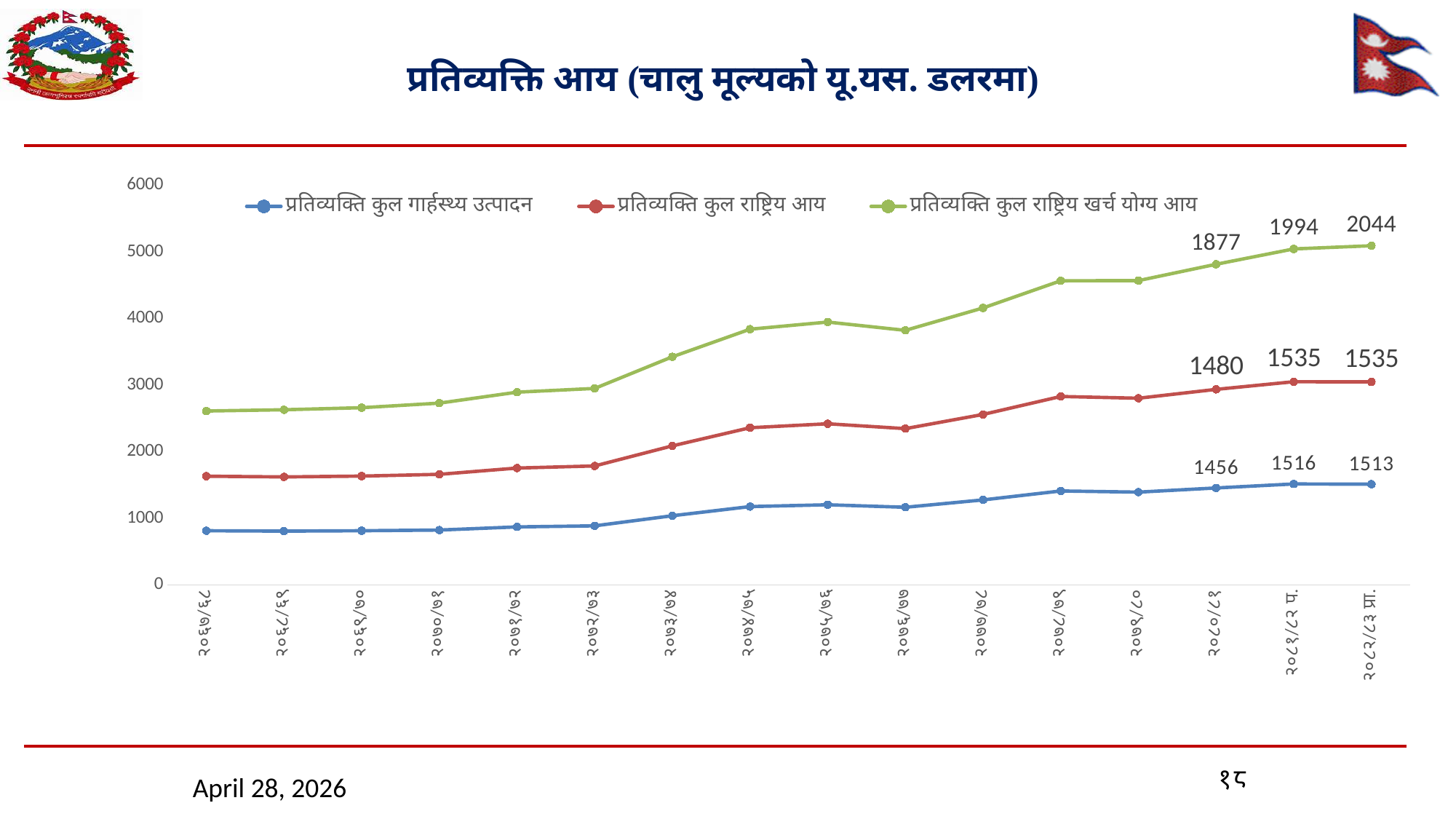

# प्रतिव्यक्ति आय (चालु मूल्यको यू.यस. डलरमा)

### Chart

| Category | प्रतिव्यक्ति कुल गार्हस्थ्य उत्पादन | प्रतिव्यक्ति कुल राष्ट्रिय आय | प्रतिव्यक्ति कुल राष्ट्रिय खर्च योग्य आय |
|---|---|---|---|
| २०६७/६८ | 814.3180095395273 | 818.2607536212662 | 979.04281145856 |
| २०६८/६९ | 808.2407572997469 | 813.8905116697794 | 1008.2181325675435 |
| २०६९/७० | 814.3085749202946 | 819.772197693468 | 1027.6842397692253 |
| २०७०/७१ | 824.1441832146718 | 836.2345829268488 | 1069.3550330213395 |
| २०७१/७२ | 871.4402257362441 | 883.7524134411977 | 1139.023427250115 |
| २०७२/७३ | 887.612315508376 | 899.1846010338452 | 1164.0156377985022 |
| २०७३/७४ | 1039.0254684258448 | 1049.491231465144 | 1337.1095343485756 |
| २०७४/७५ | 1176.6964139648421 | 1184.3963896229493 | 1478.803256718902 |
| २०७५/७६ | 1203.8356299454758 | 1216.2877209662447 | 1526.6218410407457 |
| २०७६/७७ | 1166.6287676641368 | 1180.4150569027295 | 1475.0858984768465 |
| २०७७/७८ | 1276.8097796850977 | 1283.6405310683754 | 1597.918973994377 |
| २०७८/७९ | 1411.0033568553085 | 1419.1802327770577 | 1736.1318346979565 |
| २०७९/८० | 1393.5212175642978 | 1410.01044039354 | 1765.6283210182046 |
| २०८०/८१ | 1456.3937168081352 | 1480.177469487107 | 1877.4441658948692 |
| २०८१/८२ प. | 1516.0560511056494 | 1535.2436339686292 | 1993.566470585294 |
| २०८२/८३ प्रा. | 1513.1852001618327 | 1535.305547432265 | 2043.7078640698144 |
१८
April 28, 2026